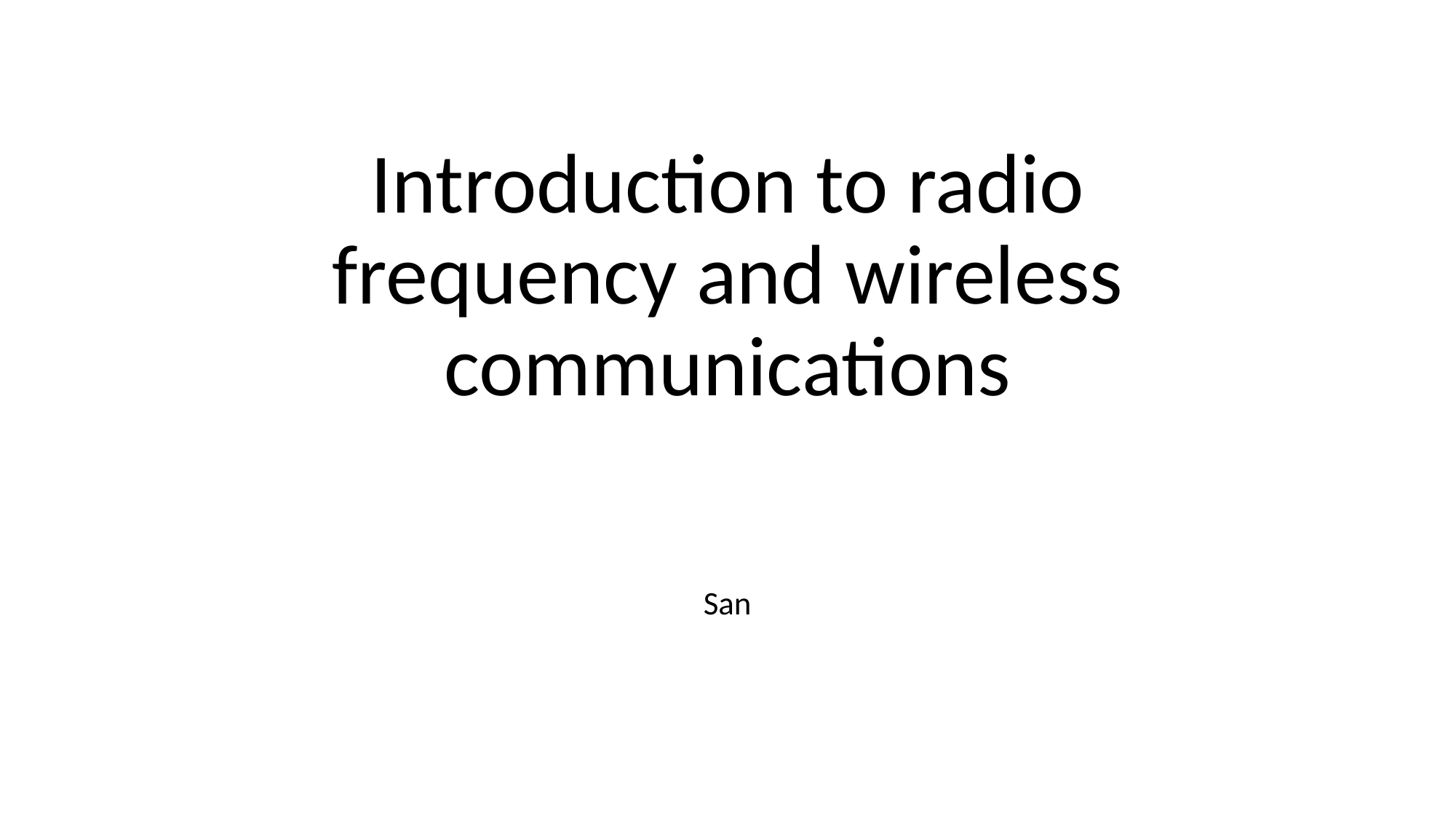

# Introduction to radio frequency and wireless communications

San